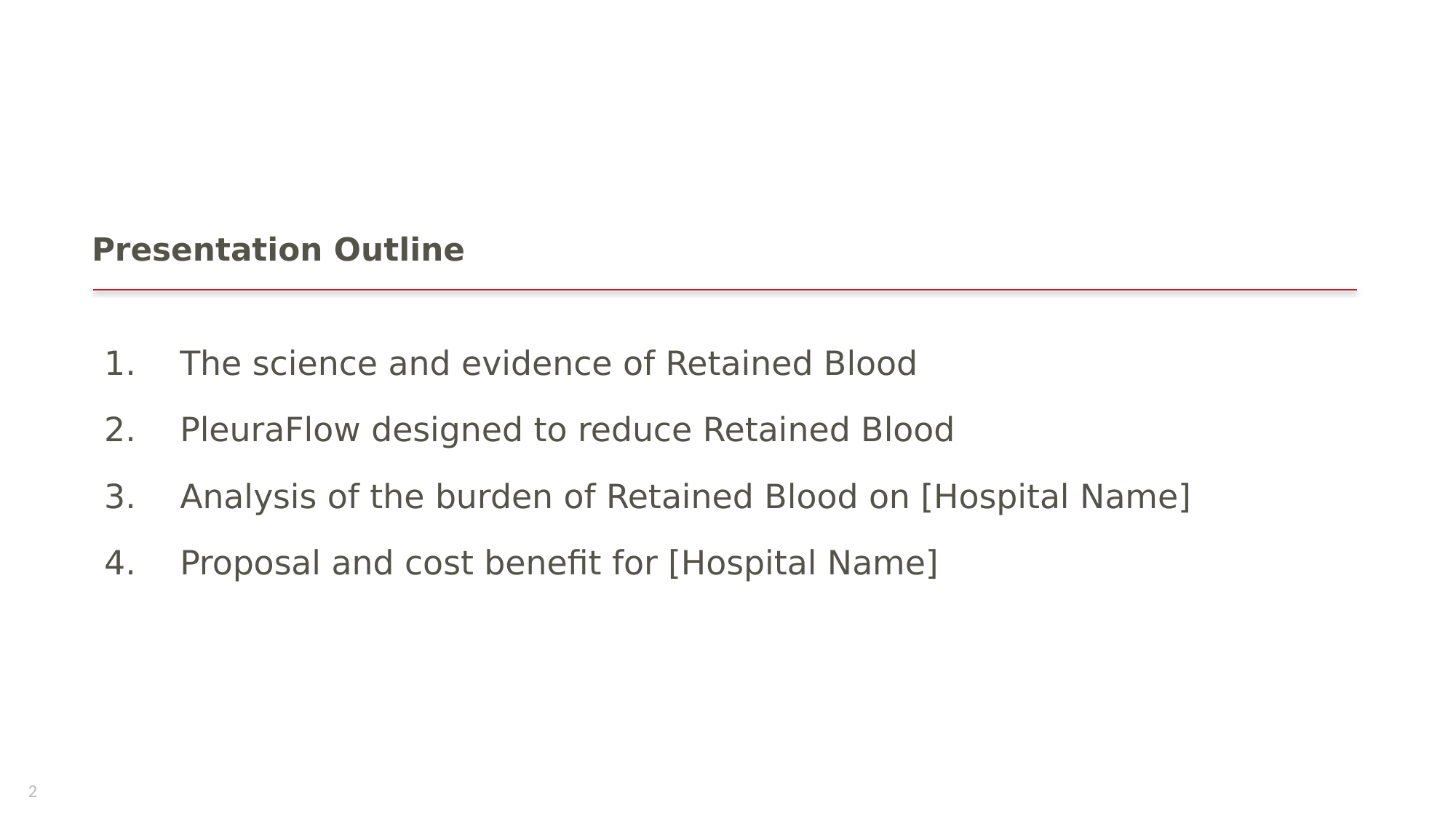

# [hospital name]
Presentation Outline
The science and evidence of Retained Blood
PleuraFlow designed to reduce Retained Blood
Analysis of the burden of Retained Blood on [Hospital Name]
Proposal and cost benefit for [Hospital Name]

2